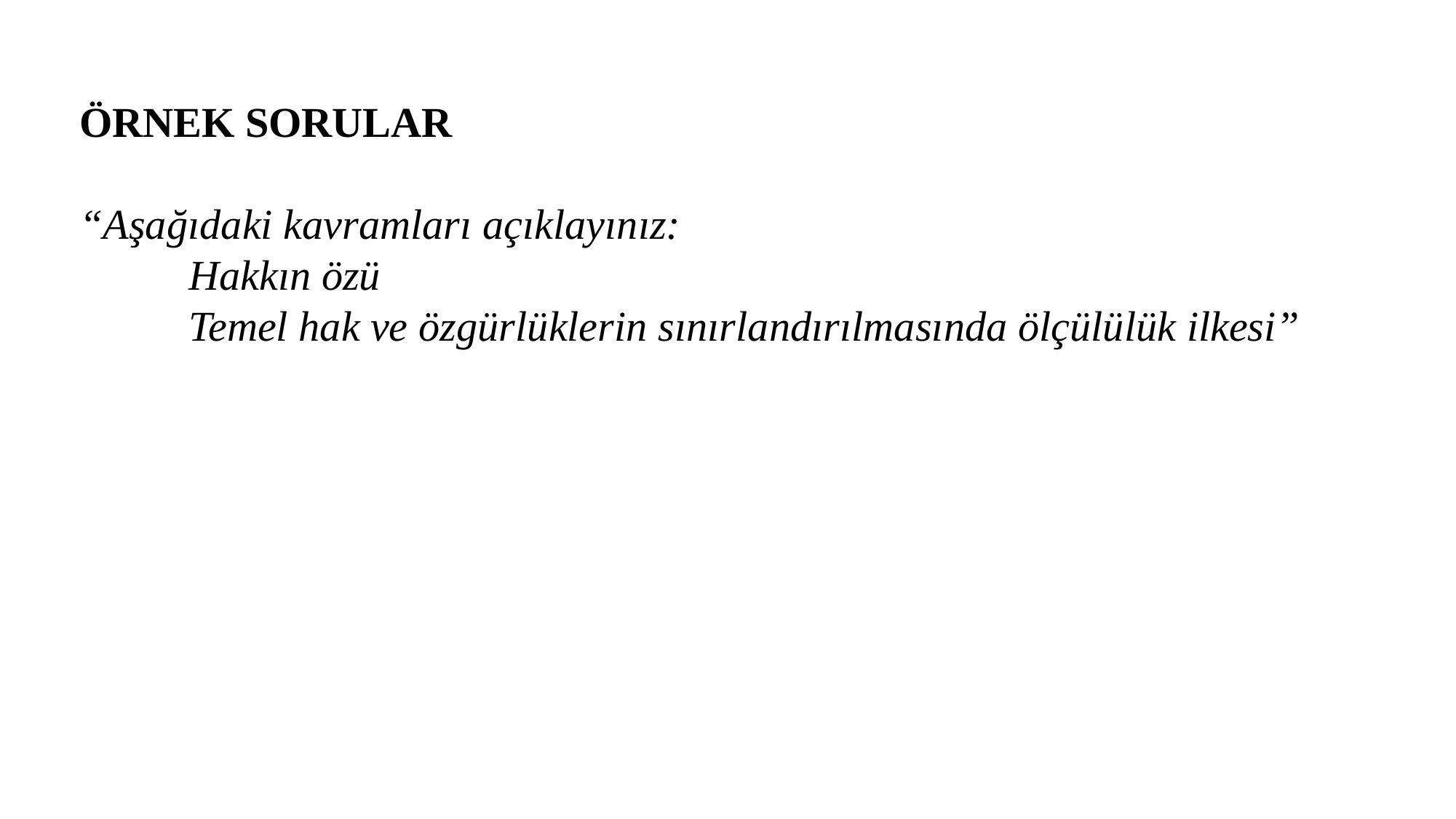

ÖRNEK SORULAR

“Aşağıdaki kavramları açıklayınız:
	Hakkın özü
	Temel hak ve özgürlüklerin sınırlandırılmasında ölçülülük ilkesi”